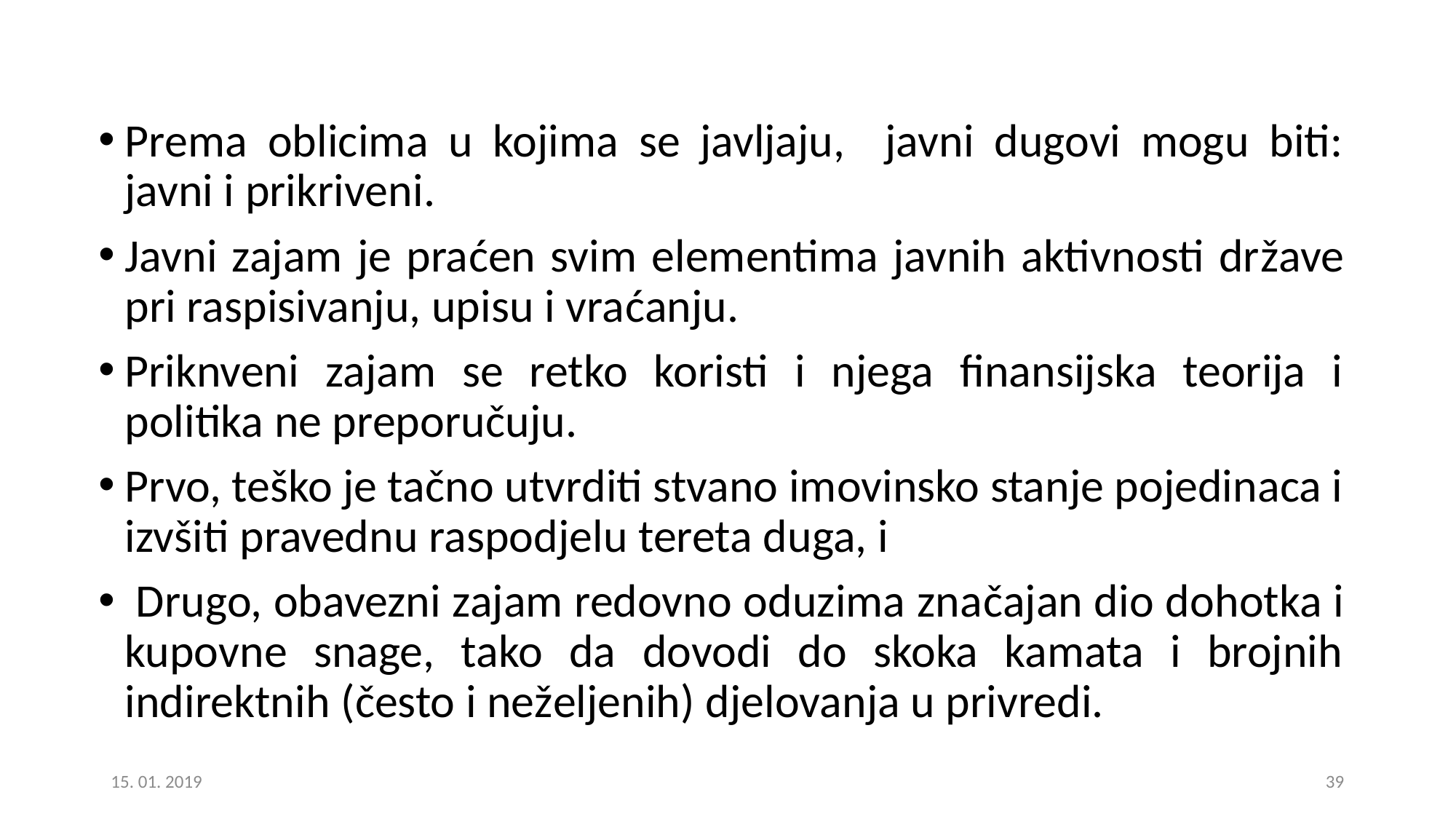

Prema oblicima u kojima se javljaju,  javni dugovi mogu biti: javni i prikriveni.
Javni zajam je praćen svim elementima javnih aktivnosti države pri raspisivanju, upisu i vraćanju.
Priknveni zajam se retko koristi i njega finansijska teorija i politika ne preporučuju.
Prvo, teško je tačno utvrditi stvano imovinsko stanje pojedinaca i izvšiti pravednu raspodjelu tereta duga, i
 Drugo, obavezni zajam redovno oduzima značajan dio dohotka i kupovne snage, tako da dovodi do skoka kamata i brojnih indirektnih (često i neželjenih) djelovanja u privredi.
15. 01. 2019
39